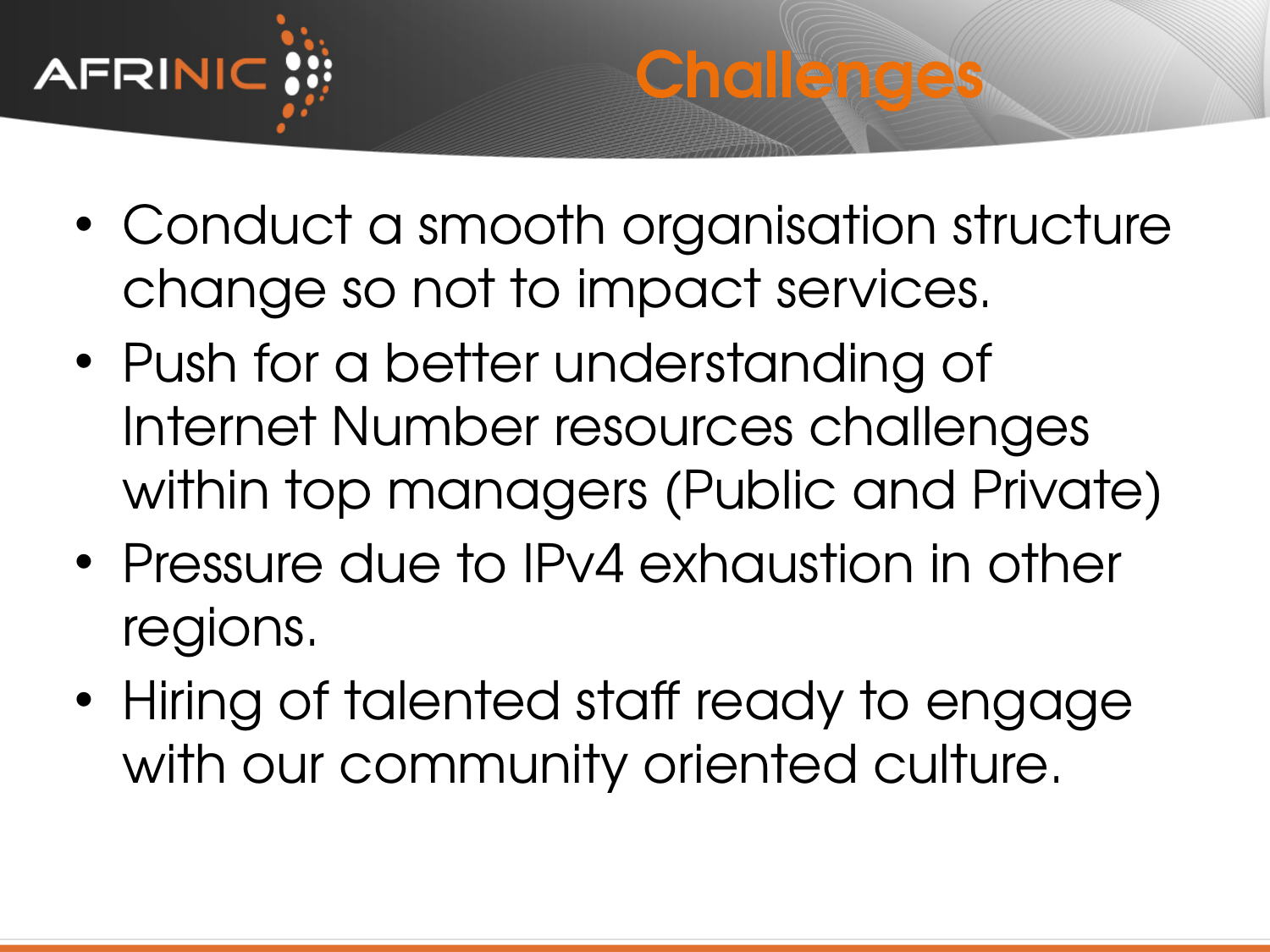

Challenges
Conduct a smooth organisation structure change so not to impact services.
Push for a better understanding of Internet Number resources challenges within top managers (Public and Private)
Pressure due to IPv4 exhaustion in other regions.
Hiring of talented staff ready to engage with our community oriented culture.